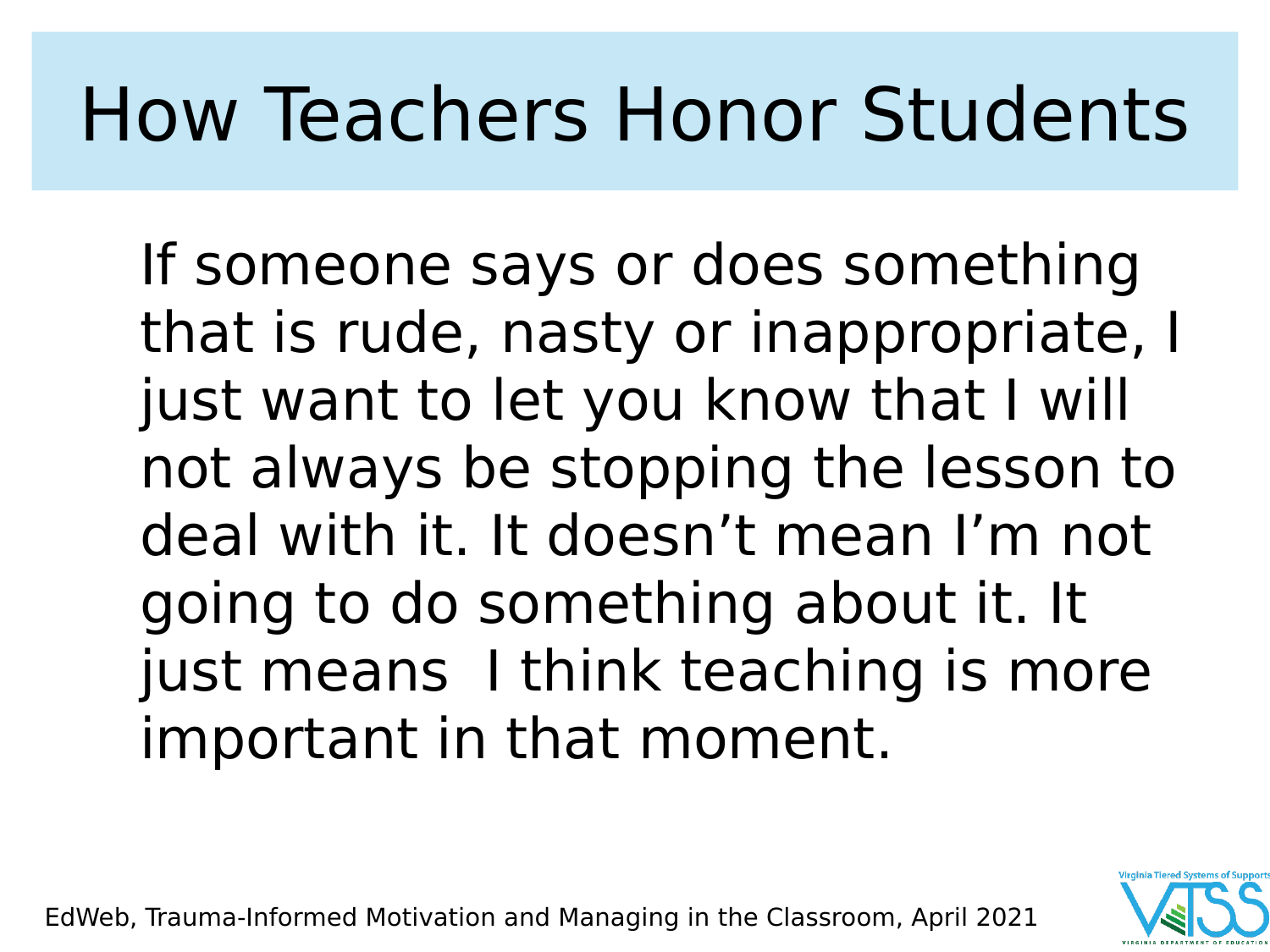

# How Teachers Honor Students
If someone says or does something that is rude, nasty or inappropriate, I just want to let you know that I will not always be stopping the lesson to deal with it. It doesn’t mean I’m not going to do something about it. It just means  I think teaching is more important in that moment.
EdWeb, Trauma-Informed Motivation and Managing in the Classroom, April 2021